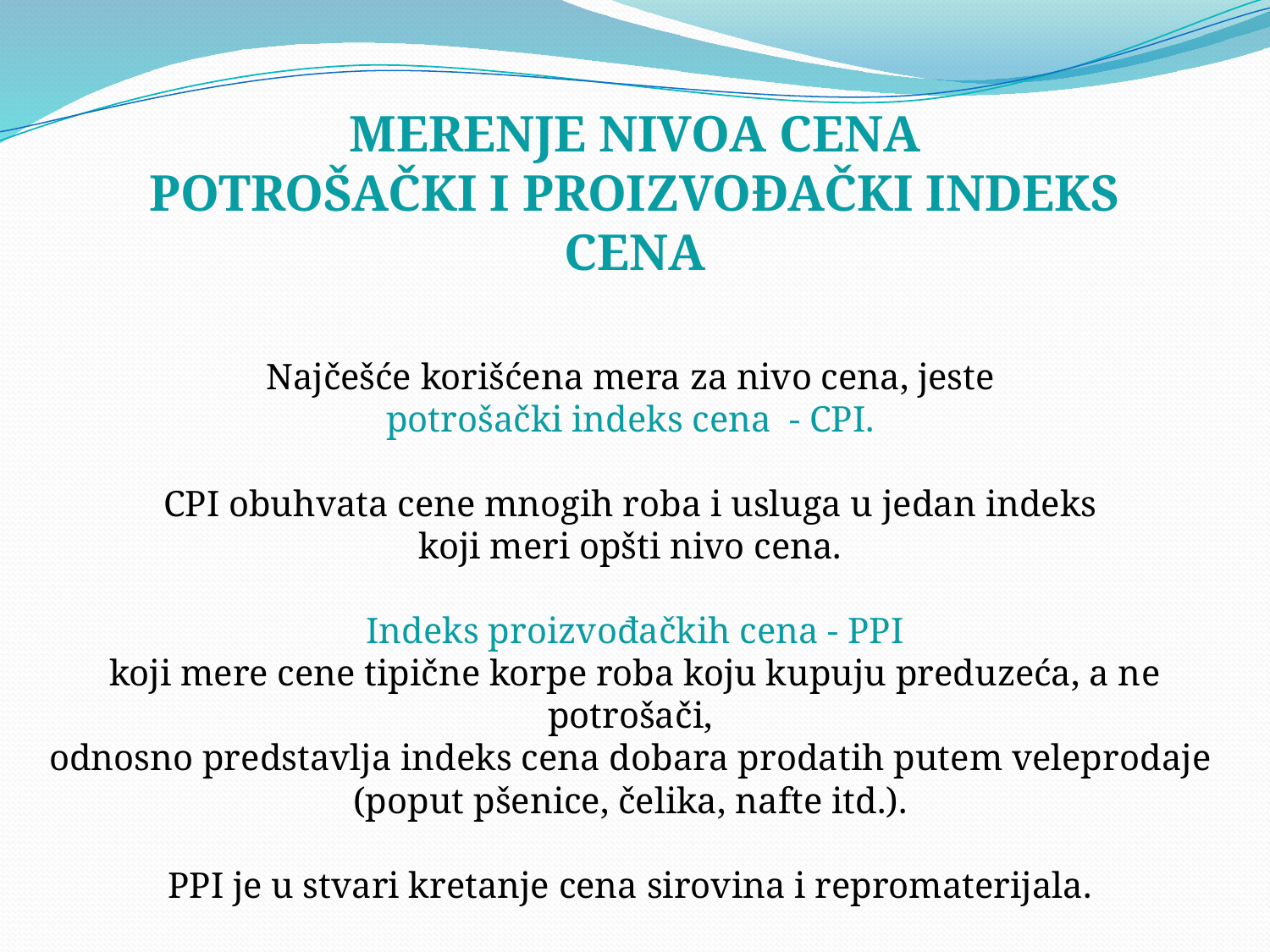

MERENJE NIVOA CENA
POTROŠAČKI I PROIZVOĐAČKI INDEKS CENA

Najčešće korišćena mera za nivo cena, jeste
potrošački indeks cena  - CPI.

CPI obuhvata cene mnogih roba i usluga u jedan indeks
koji meri opšti nivo cena.

Indeks proizvođačkih cena - PPI
koji mere cene tipične korpe roba koju kupuju preduzeća, a ne potrošači,
odnosno predstavlja indeks cena dobara prodatih putem veleprodaje
(poput pšenice, čelika, nafte itd.).

PPI je u stvari kretanje cena sirovina i repromaterijala.